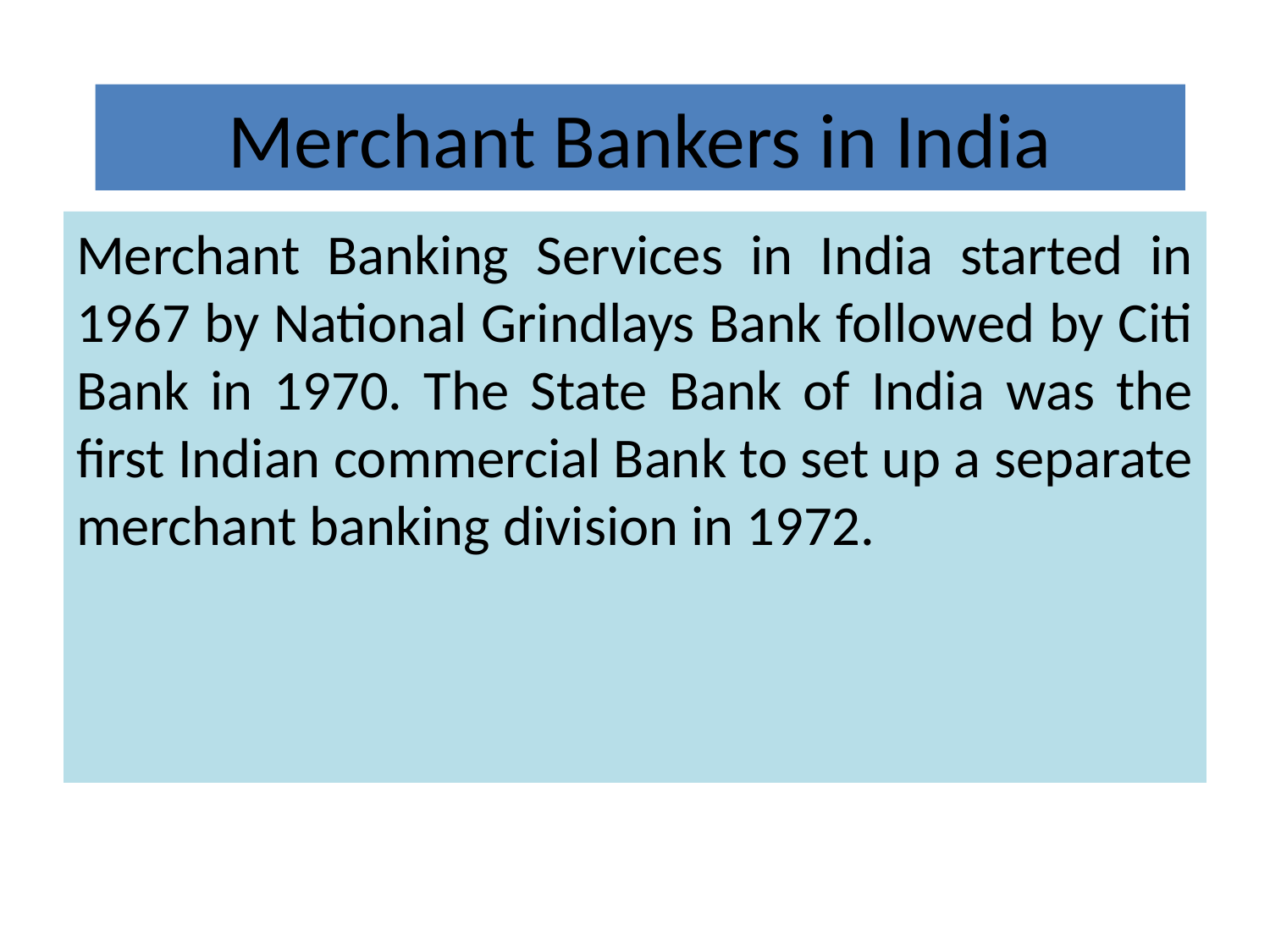

# Merchant Bankers in India
Merchant Banking Services in India started in 1967 by National Grindlays Bank followed by Citi Bank in 1970. The State Bank of India was the first Indian commercial Bank to set up a separate merchant banking division in 1972.